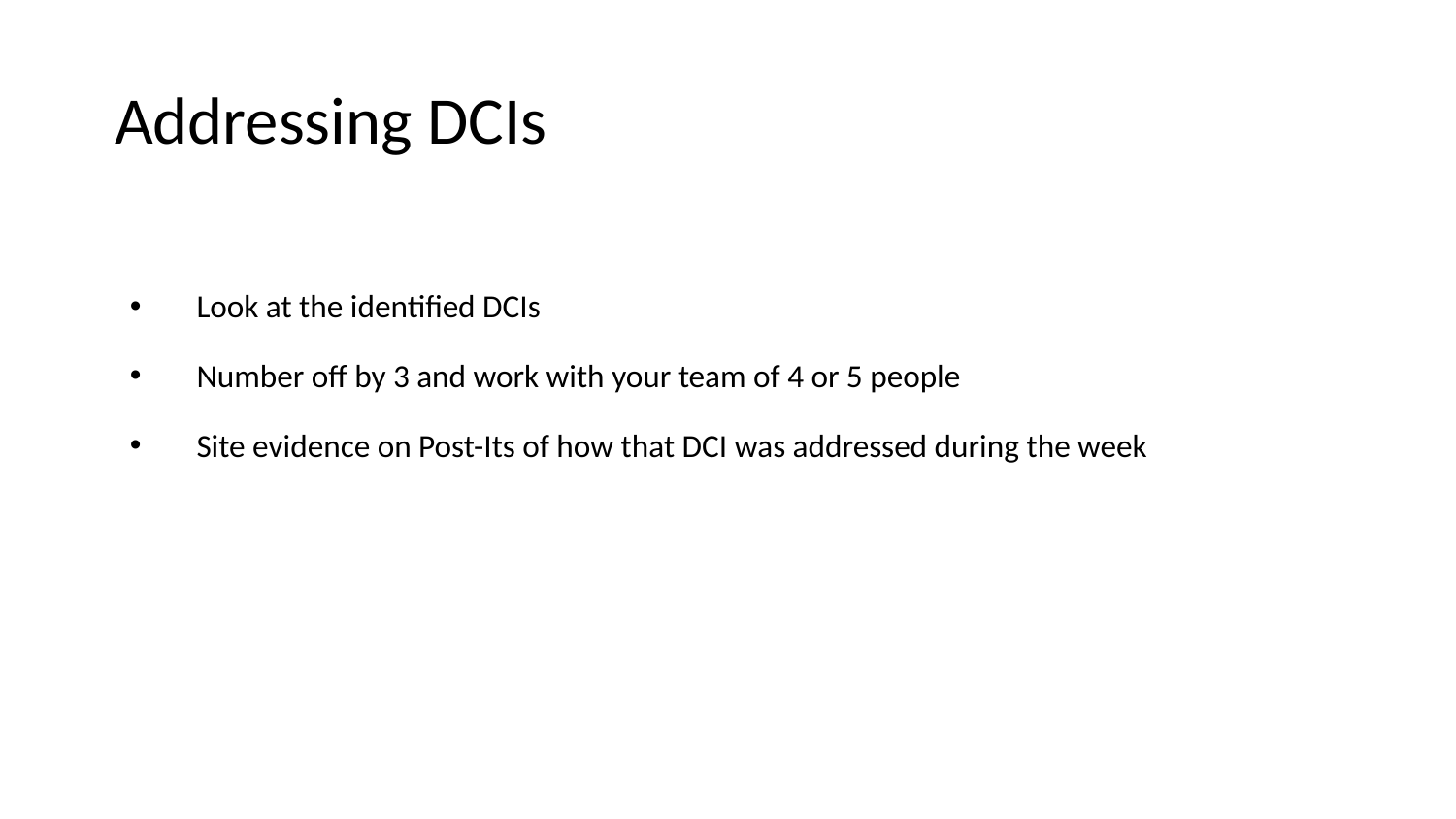

# Addressing DCIs
Look at the identified DCIs

Number off by 3 and work with your team of 4 or 5 people

Site evidence on Post-Its of how that DCI was addressed during the week